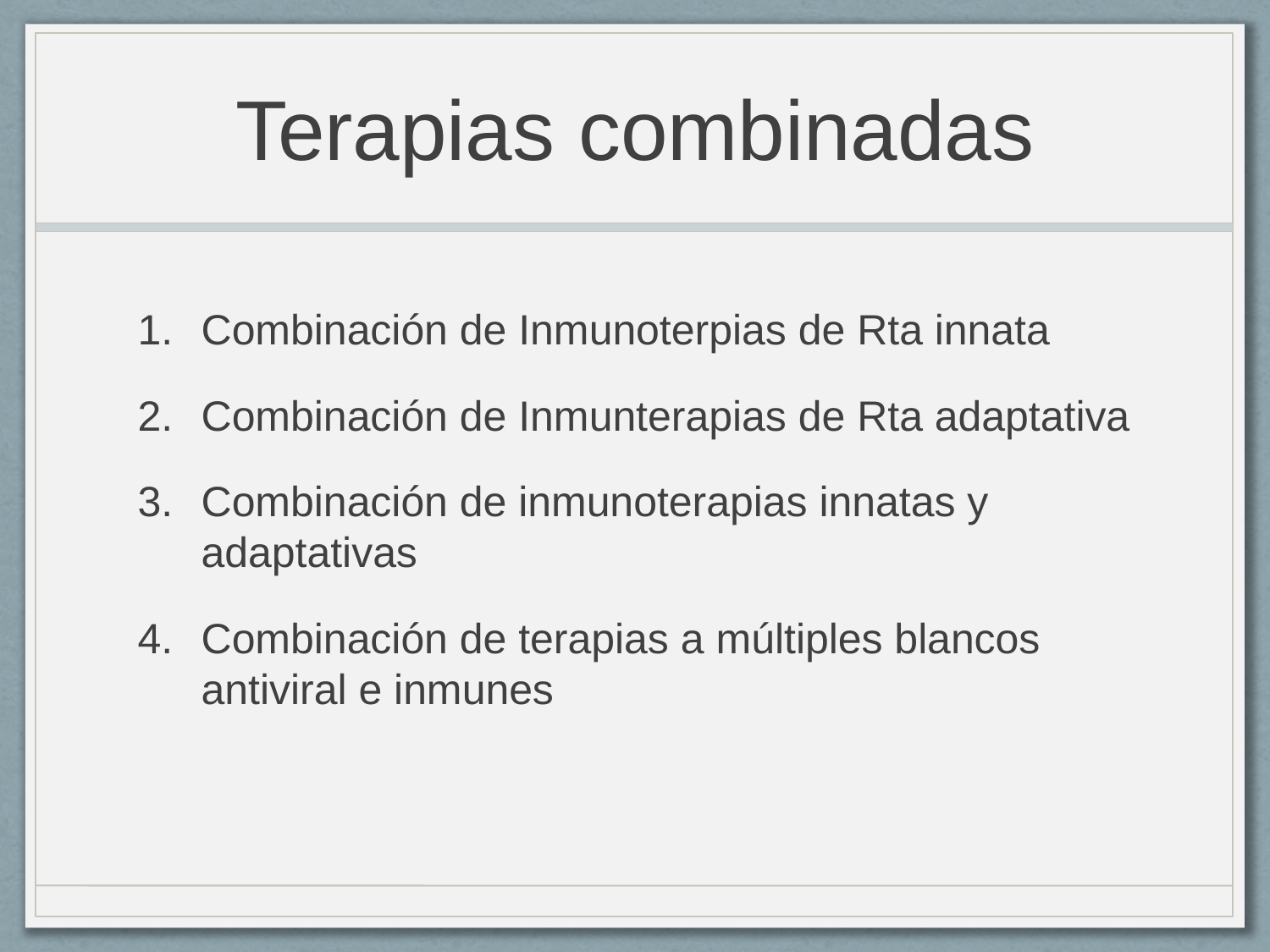

# Terapias combinadas
Combinación de Inmunoterpias de Rta innata
Combinación de Inmunterapias de Rta adaptativa
Combinación de inmunoterapias innatas y adaptativas
Combinación de terapias a múltiples blancos antiviral e inmunes